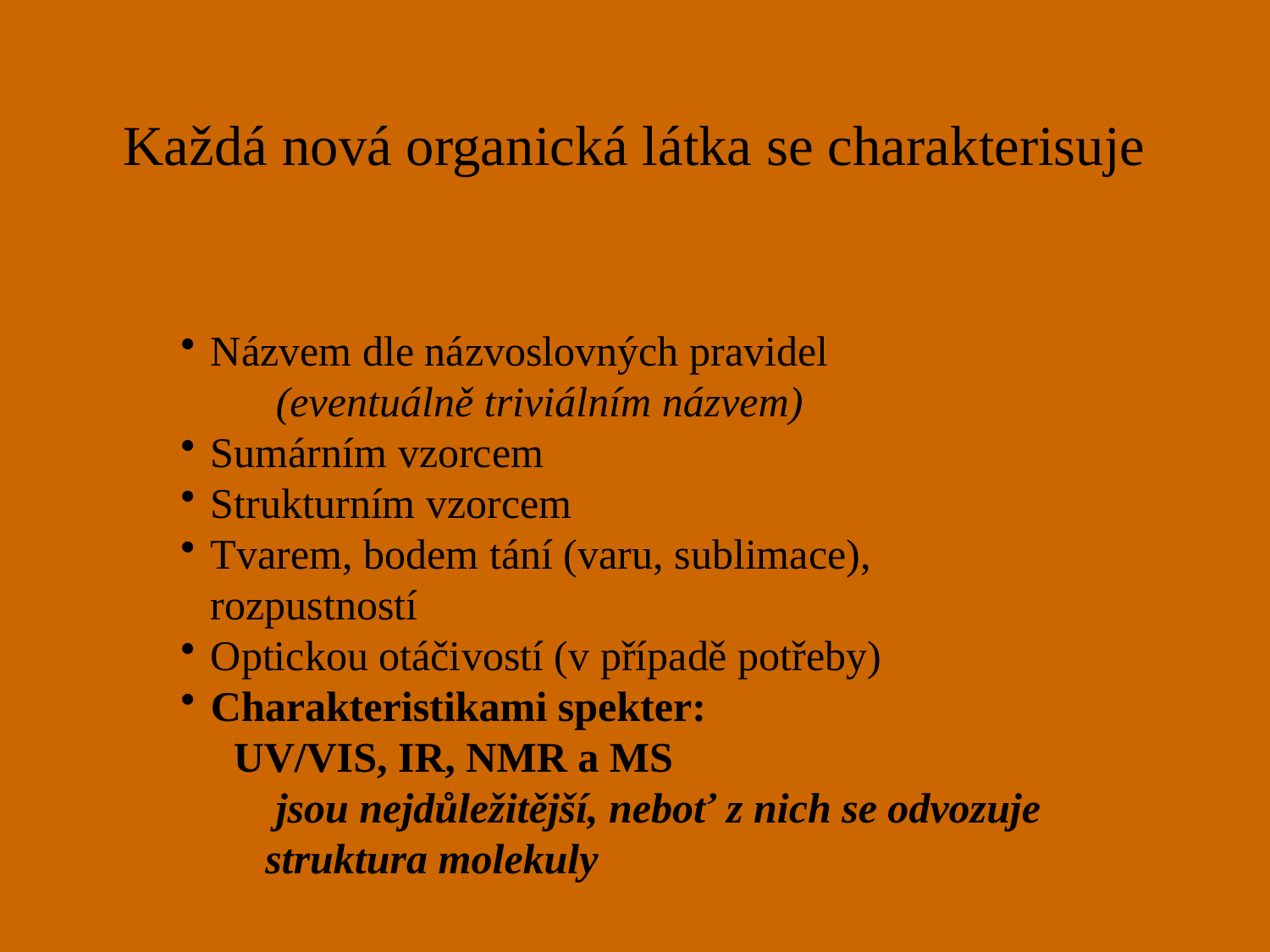

# Každá nová organická látka se charakterisuje

Názvem dle názvoslovných pravidel
         (eventuálně triviálním názvem)
Sumárním vzorcem
Strukturním vzorcem
Tvarem, bodem tání (varu, sublimace), rozpustností
Optickou otáčivostí (v případě potřeby)
Charakteristikami spekter:
     UV/VIS, IR, NMR a MS
         jsou nejdůležitější, neboť z nich se odvozuje
        struktura molekuly